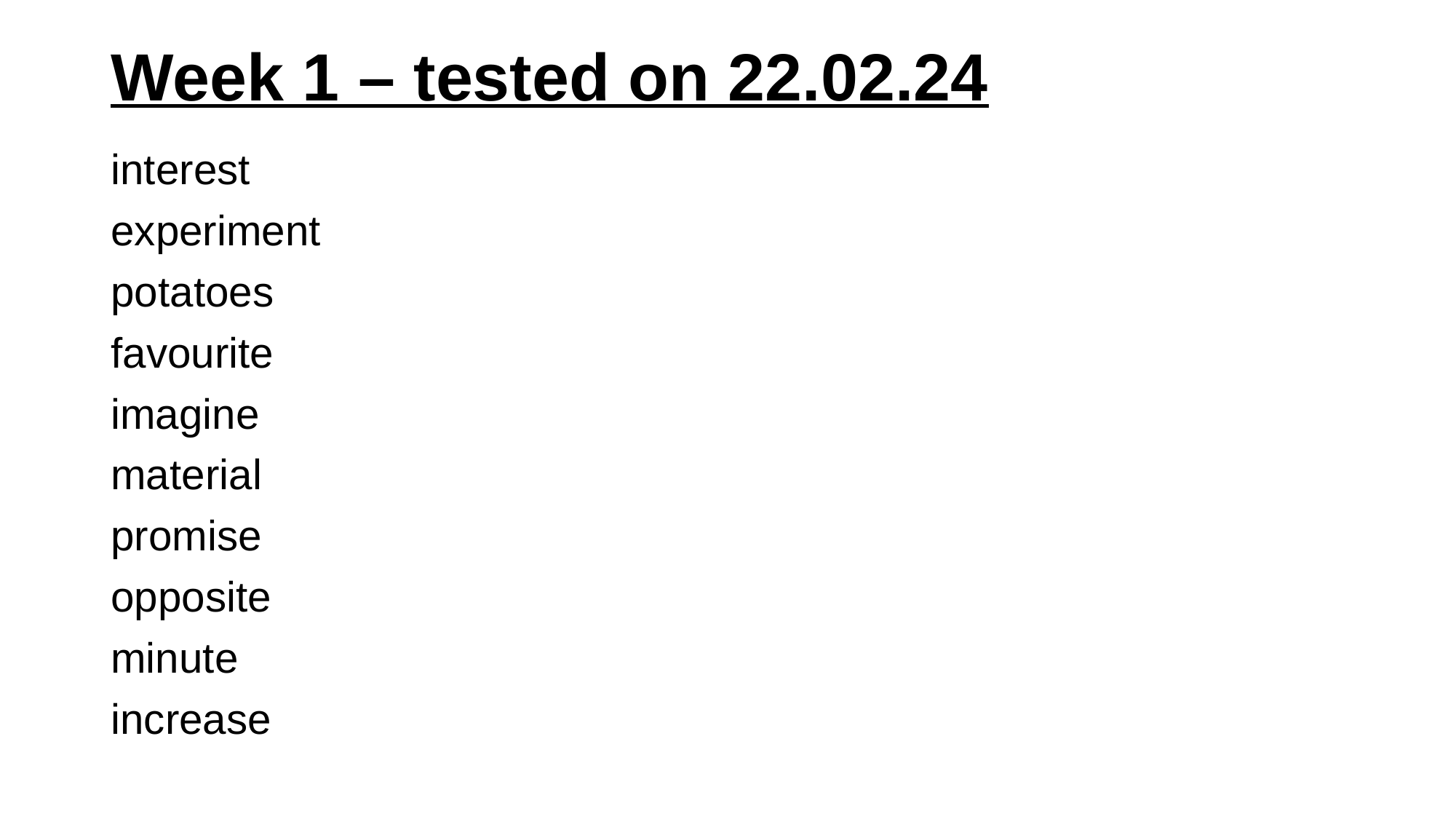

# Week 1 – tested on 22.02.24
interest
experiment
potatoes
favourite
imagine
material
promise
opposite
minute
increase